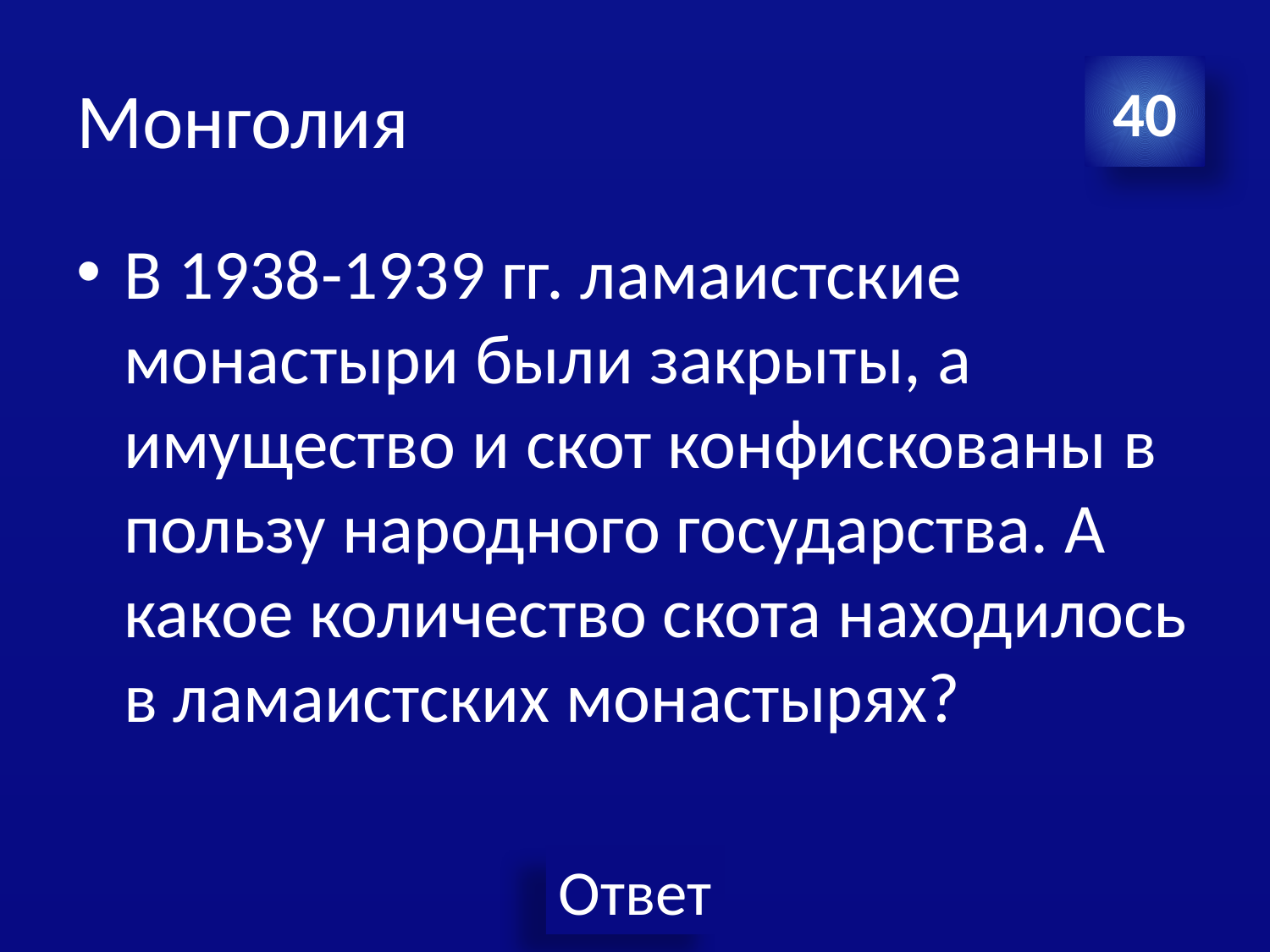

# Монголия
40
В 1938-1939 гг. ламаистские монастыри были закрыты, а имущество и скот конфискованы в пользу народного государства. А какое количество скота находилось в ламаистских монастырях?